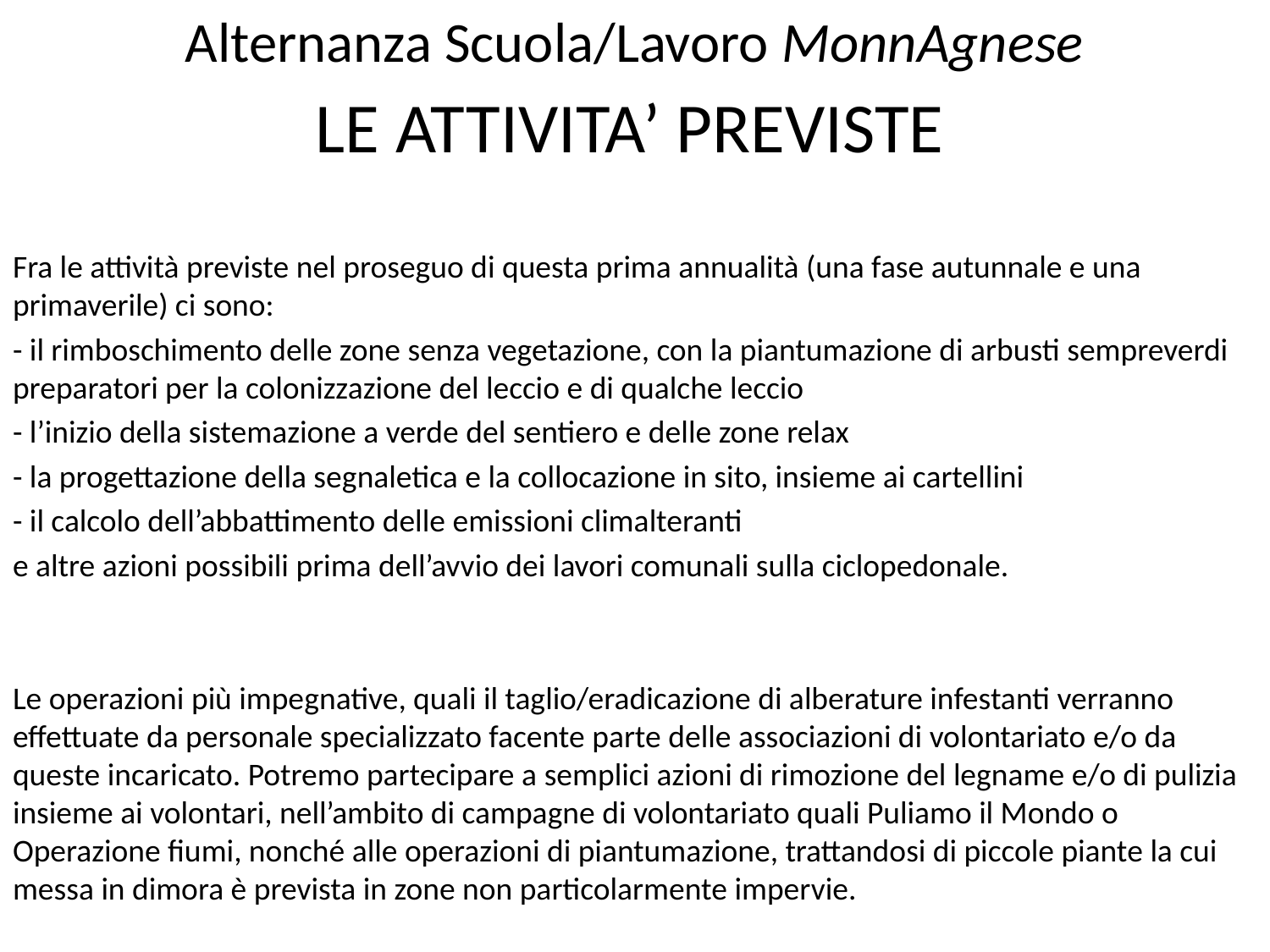

# Alternanza Scuola/Lavoro MonnAgnese
LE ATTIVITA’ PREVISTE
Fra le attività previste nel proseguo di questa prima annualità (una fase autunnale e una primaverile) ci sono:
- il rimboschimento delle zone senza vegetazione, con la piantumazione di arbusti sempreverdi preparatori per la colonizzazione del leccio e di qualche leccio
- l’inizio della sistemazione a verde del sentiero e delle zone relax
- la progettazione della segnaletica e la collocazione in sito, insieme ai cartellini
- il calcolo dell’abbattimento delle emissioni climalteranti
e altre azioni possibili prima dell’avvio dei lavori comunali sulla ciclopedonale.

Le operazioni più impegnative, quali il taglio/eradicazione di alberature infestanti verranno effettuate da personale specializzato facente parte delle associazioni di volontariato e/o da queste incaricato. Potremo partecipare a semplici azioni di rimozione del legname e/o di pulizia insieme ai volontari, nell’ambito di campagne di volontariato quali Puliamo il Mondo o Operazione fiumi, nonché alle operazioni di piantumazione, trattandosi di piccole piante la cui messa in dimora è prevista in zone non particolarmente impervie.